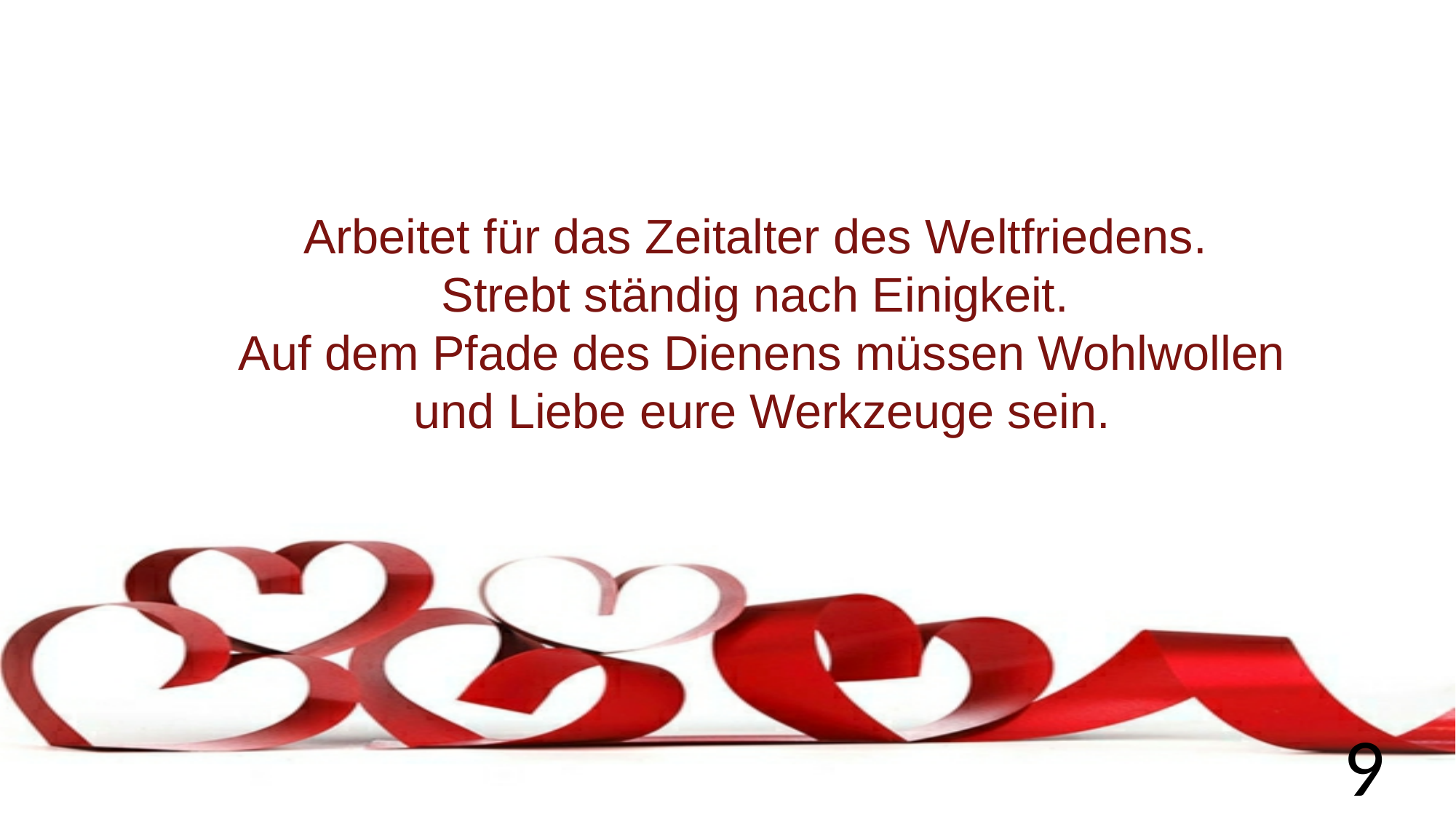

Arbeitet für das Zeitalter des Weltfriedens.
Strebt ständig nach Einigkeit.
Auf dem Pfade des Dienens müssen Wohlwollen und Liebe eure Werkzeuge sein.
9